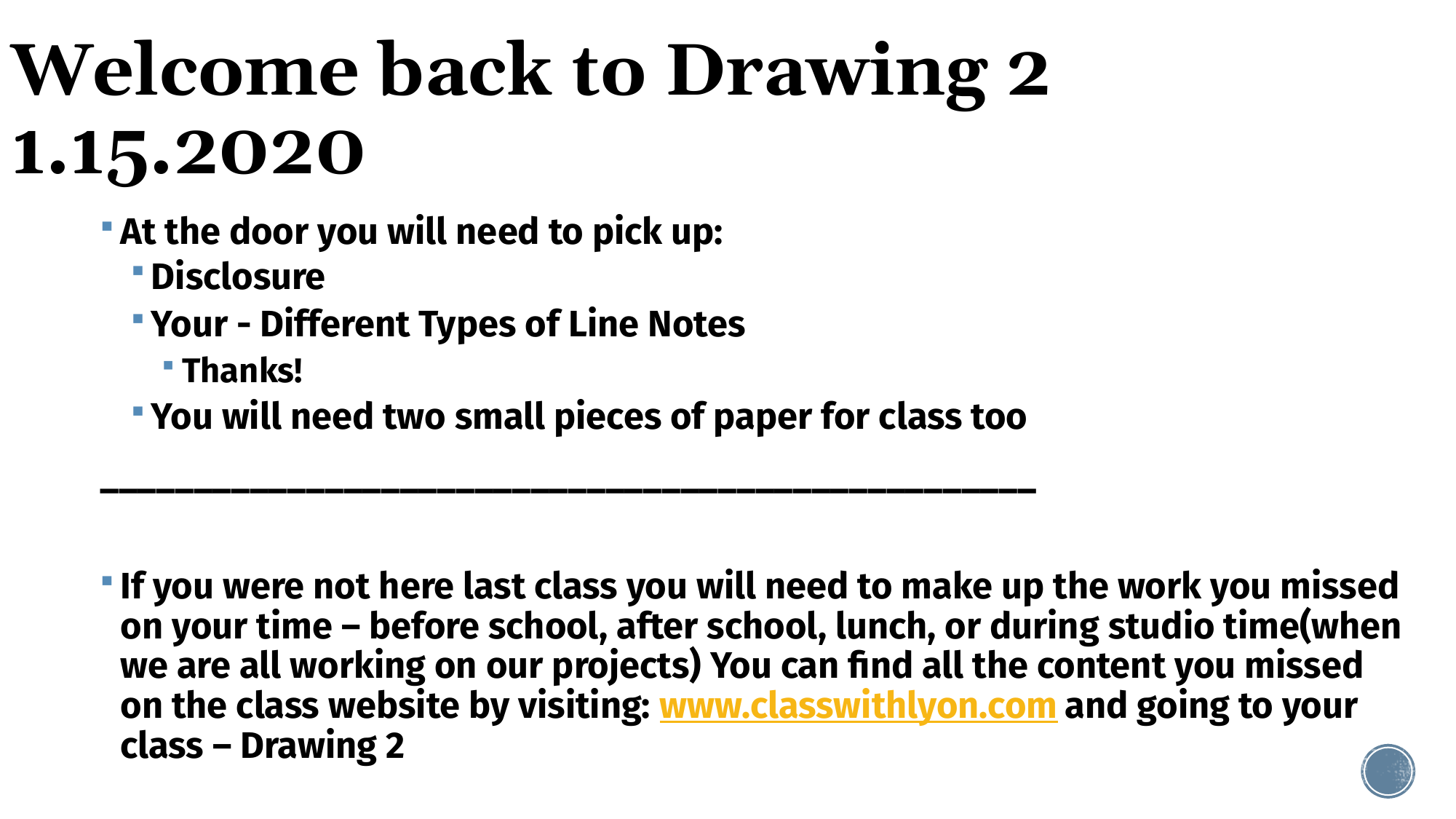

# Welcome back to Drawing 2 1.15.2020
At the door you will need to pick up:
Disclosure
Your - Different Types of Line Notes
Thanks!
You will need two small pieces of paper for class too
__________________________________________________

If you were not here last class you will need to make up the work you missed on your time – before school, after school, lunch, or during studio time(when we are all working on our projects) You can find all the content you missed on the class website by visiting: www.classwithlyon.com and going to your class – Drawing 2